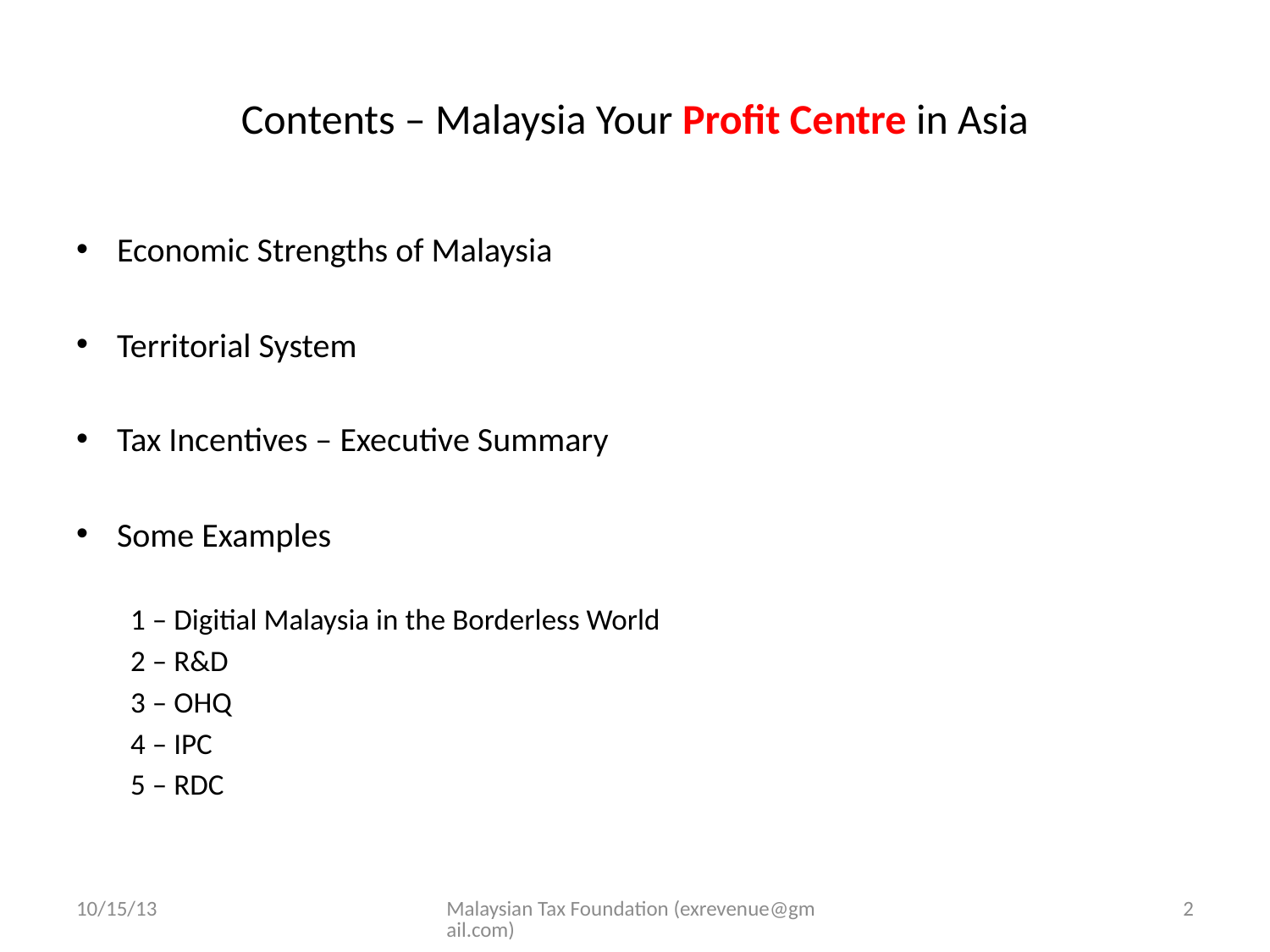

# Contents – Malaysia Your Profit Centre in Asia
Economic Strengths of Malaysia

Territorial System

Tax Incentives – Executive Summary

Some Examples

1 – Digitial Malaysia in the Borderless World
2 – R&D
3 – OHQ
4 – IPC
5 – RDC

10/15/13
Malaysian Tax Foundation (exrevenue@gmail.com)
2